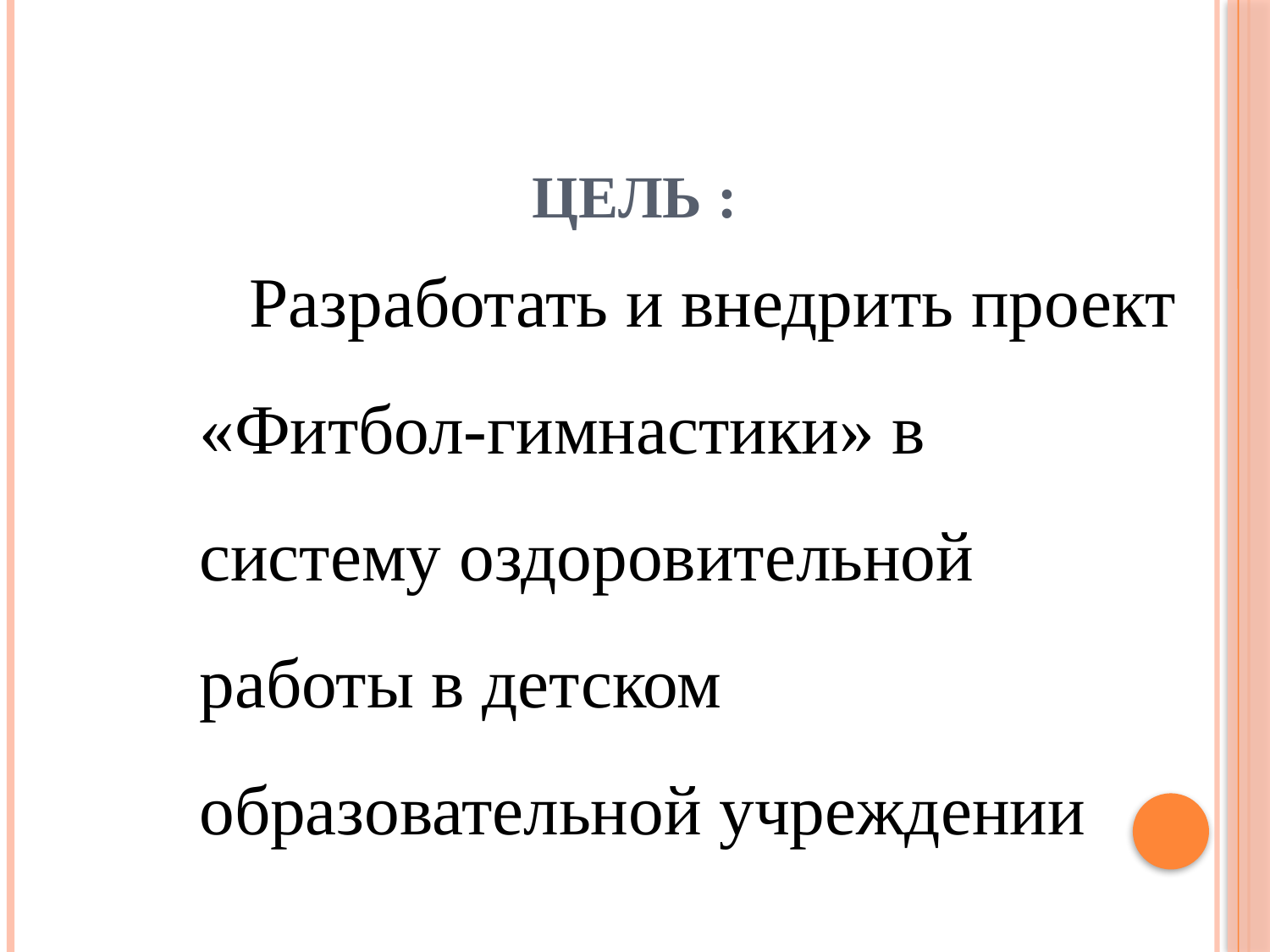

# Цель :
     Разработать и внедрить проект «Фитбол-гимнастики» в систему оздоровительной работы в детском образовательной учреждении